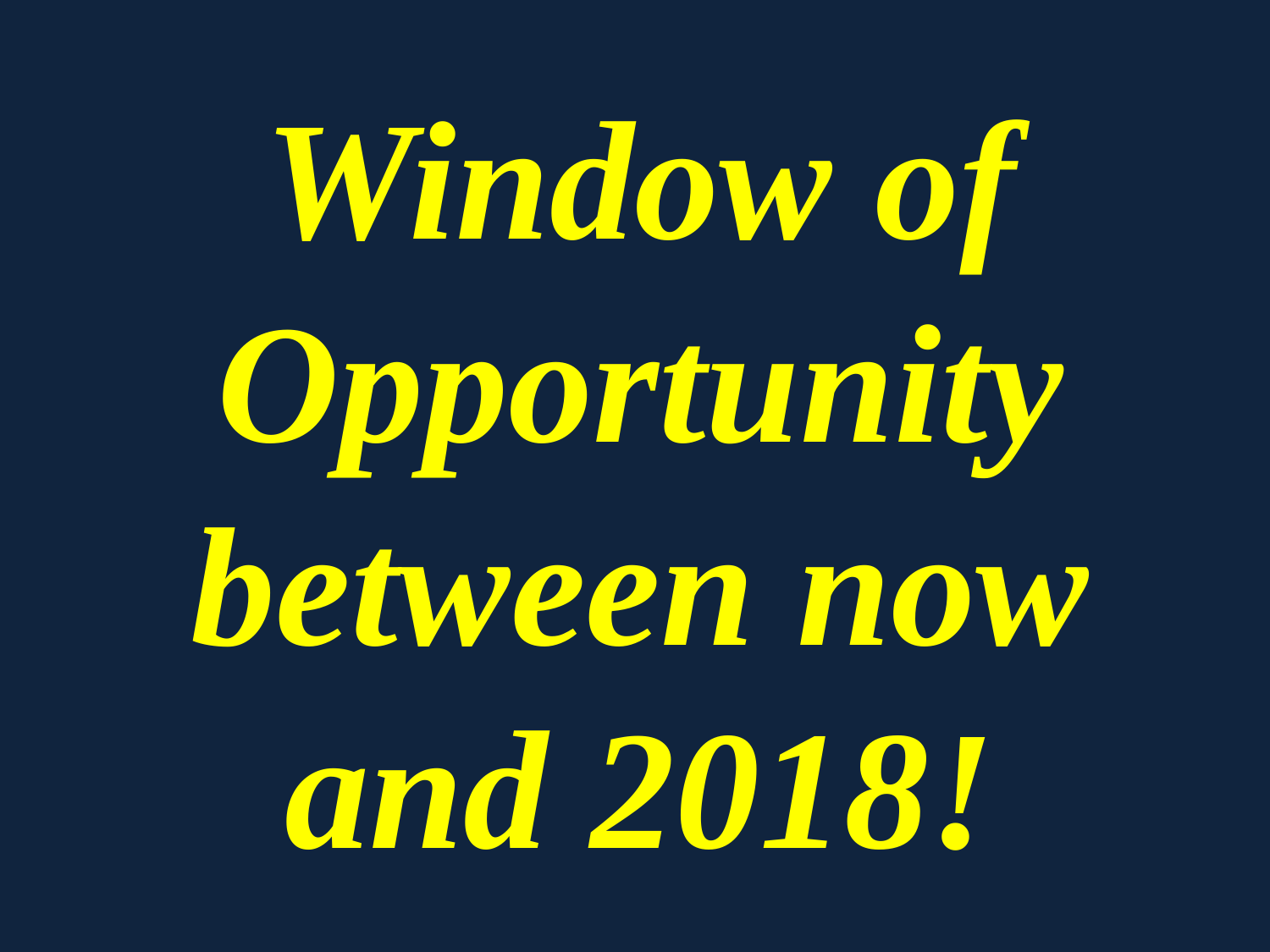

# Window of Opportunity between now and 2018!